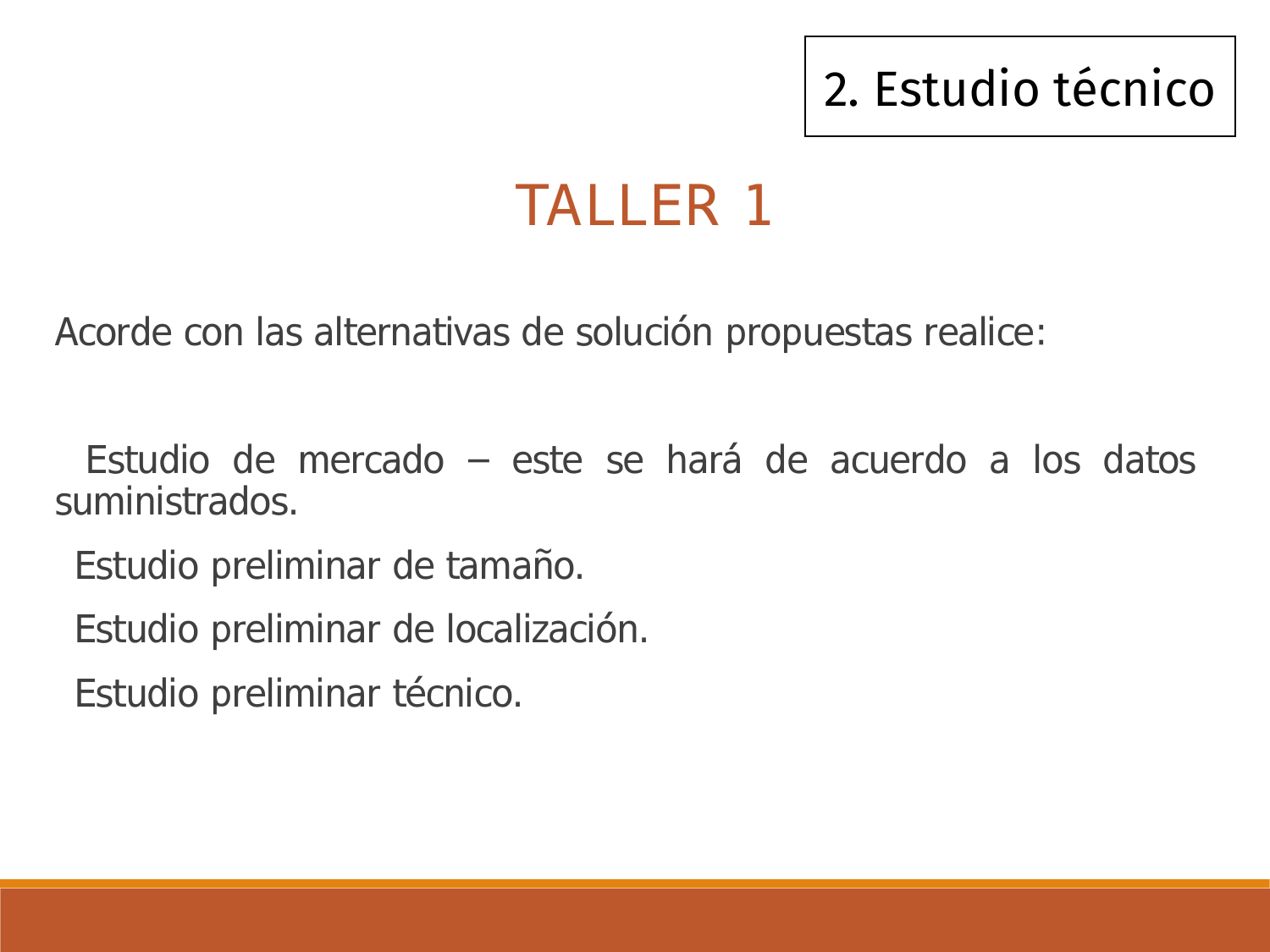

2. Estudio técnico
TALLER 1
Acorde con las alternativas de solución propuestas realice:

 Estudio de mercado – este se hará de acuerdo a los datos suministrados.
 Estudio preliminar de tamaño.
 Estudio preliminar de localización.
 Estudio preliminar técnico.